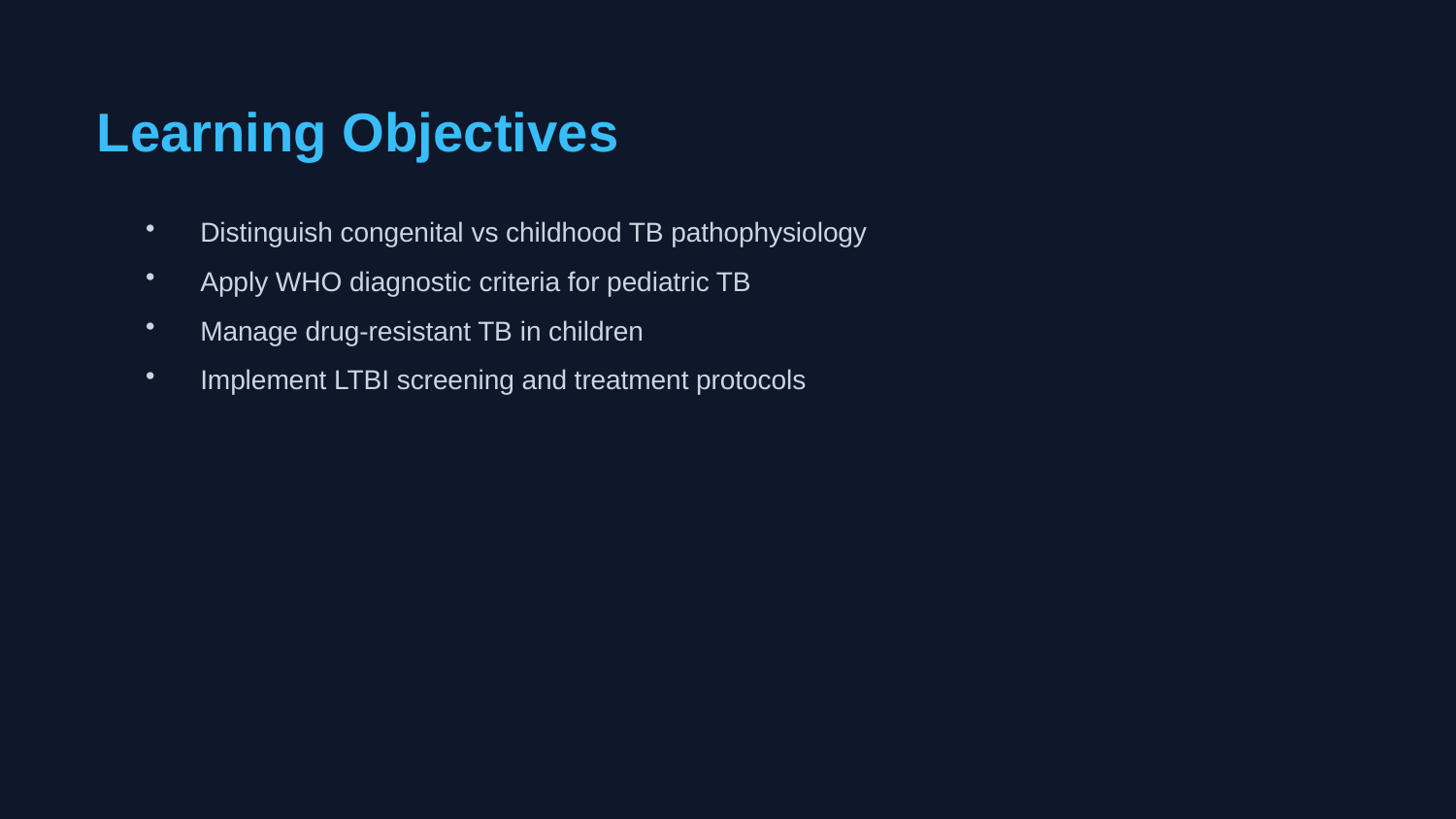

Learning Objectives
Distinguish congenital vs childhood TB pathophysiology
Apply WHO diagnostic criteria for pediatric TB
Manage drug-resistant TB in children
Implement LTBI screening and treatment protocols